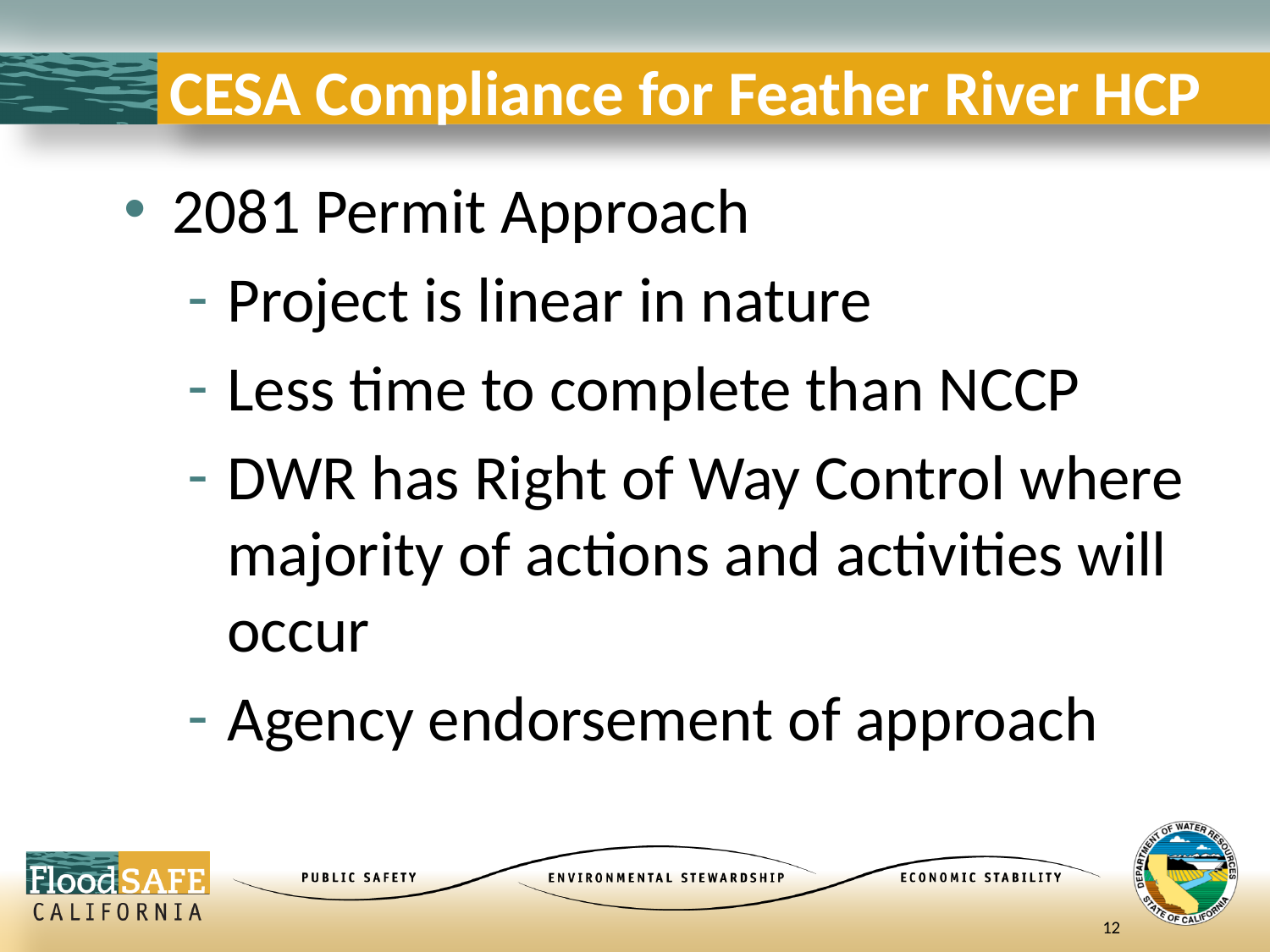

# CESA Compliance for Feather River HCP
2081 Permit Approach
Project is linear in nature
Less time to complete than NCCP
DWR has Right of Way Control where majority of actions and activities will occur
Agency endorsement of approach
12